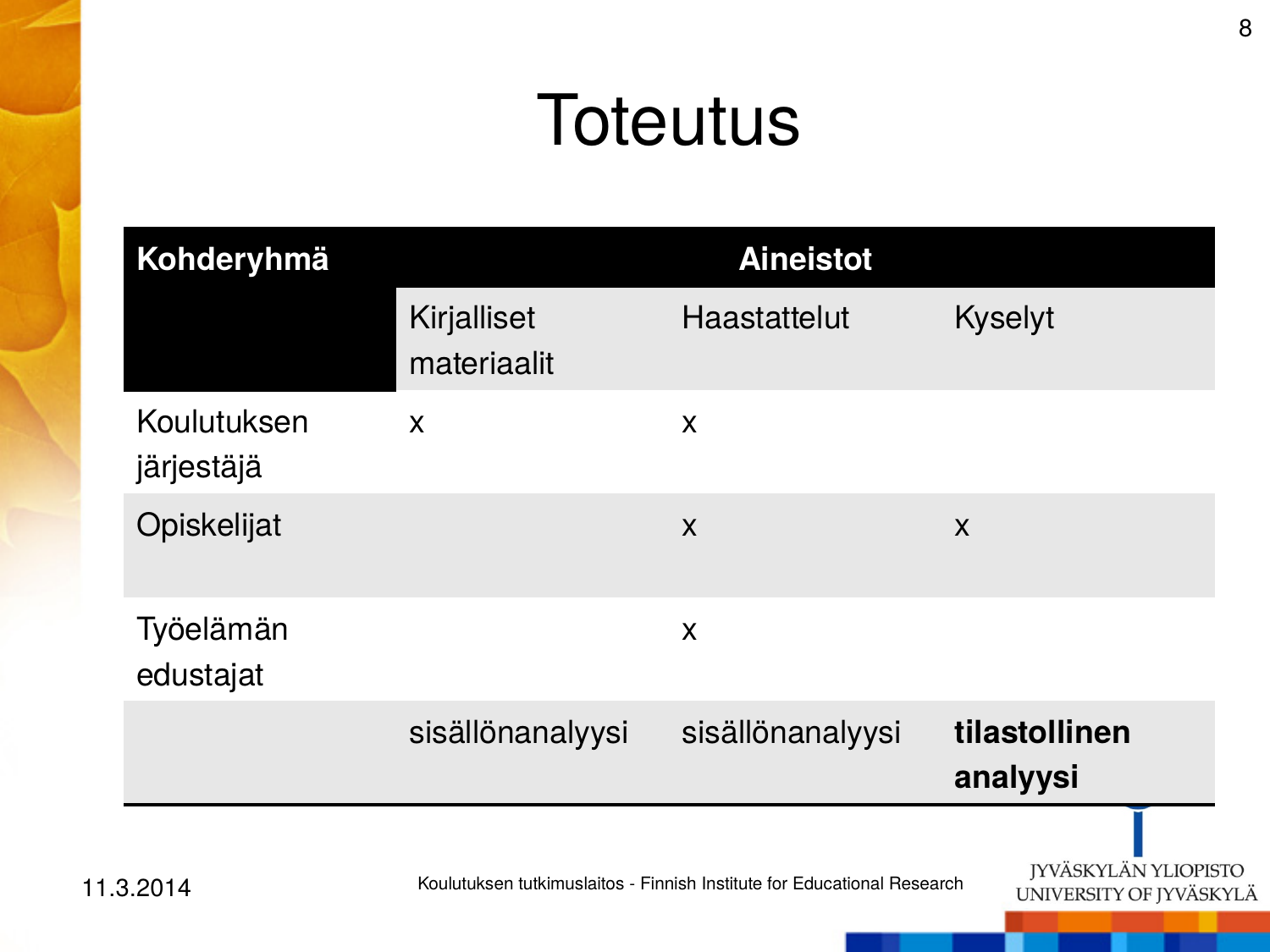

8
# Toteutus
| Kohderyhmä | Aineistot |  |  |
| --- | --- | --- | --- |
|  | Kirjalliset materiaalit | Haastattelut | Kyselyt |
| Koulutuksen järjestäjä | x | x |  |
| Opiskelijat |  | x | x |
| Työelämän edustajat |  | x |  |
|  | sisällönanalyysi | sisällönanalyysi | tilastollinen analyysi |
11.3.2014
Koulutuksen tutkimuslaitos - Finnish Institute for Educational Research